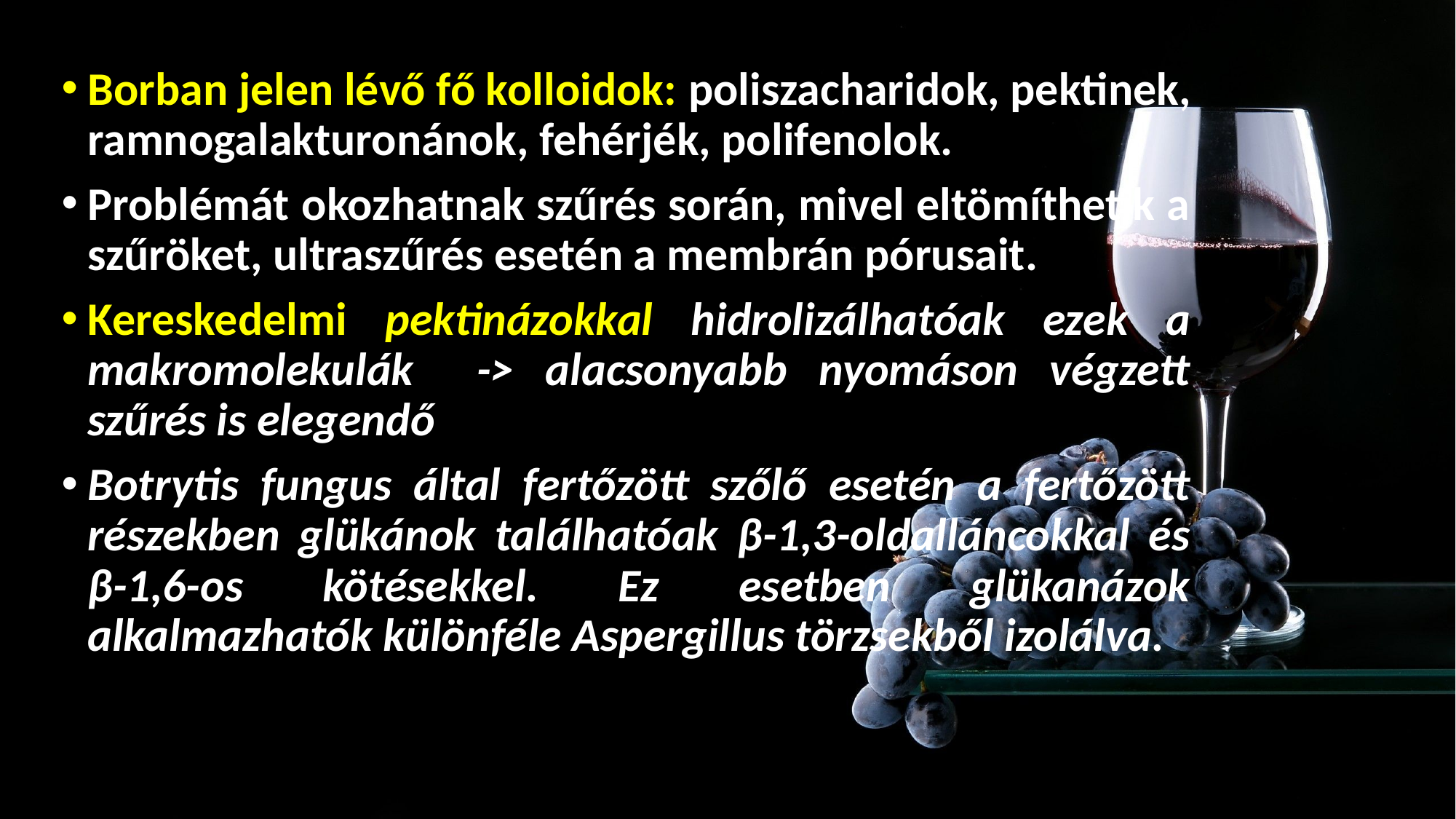

# Szűrés, ultraszűrés
Borban jelen lévő fő kolloidok: poliszacharidok, pektinek, ramnogalakturonánok, fehérjék, polifenolok.
Problémát okozhatnak szűrés során, mivel eltömíthetik a szűröket, ultraszűrés esetén a membrán pórusait.
Kereskedelmi pektinázokkal hidrolizálhatóak ezek a makromolekulák  -> alacsonyabb nyomáson végzett szűrés is elegendő
Botrytis fungus által fertőzött szőlő esetén a fertőzött részekben glükánok találhatóak β-1,3-oldalláncokkal és β-1,6-os kötésekkel. Ez esetben glükanázok alkalmazhatók különféle Aspergillus törzsekből izolálva.